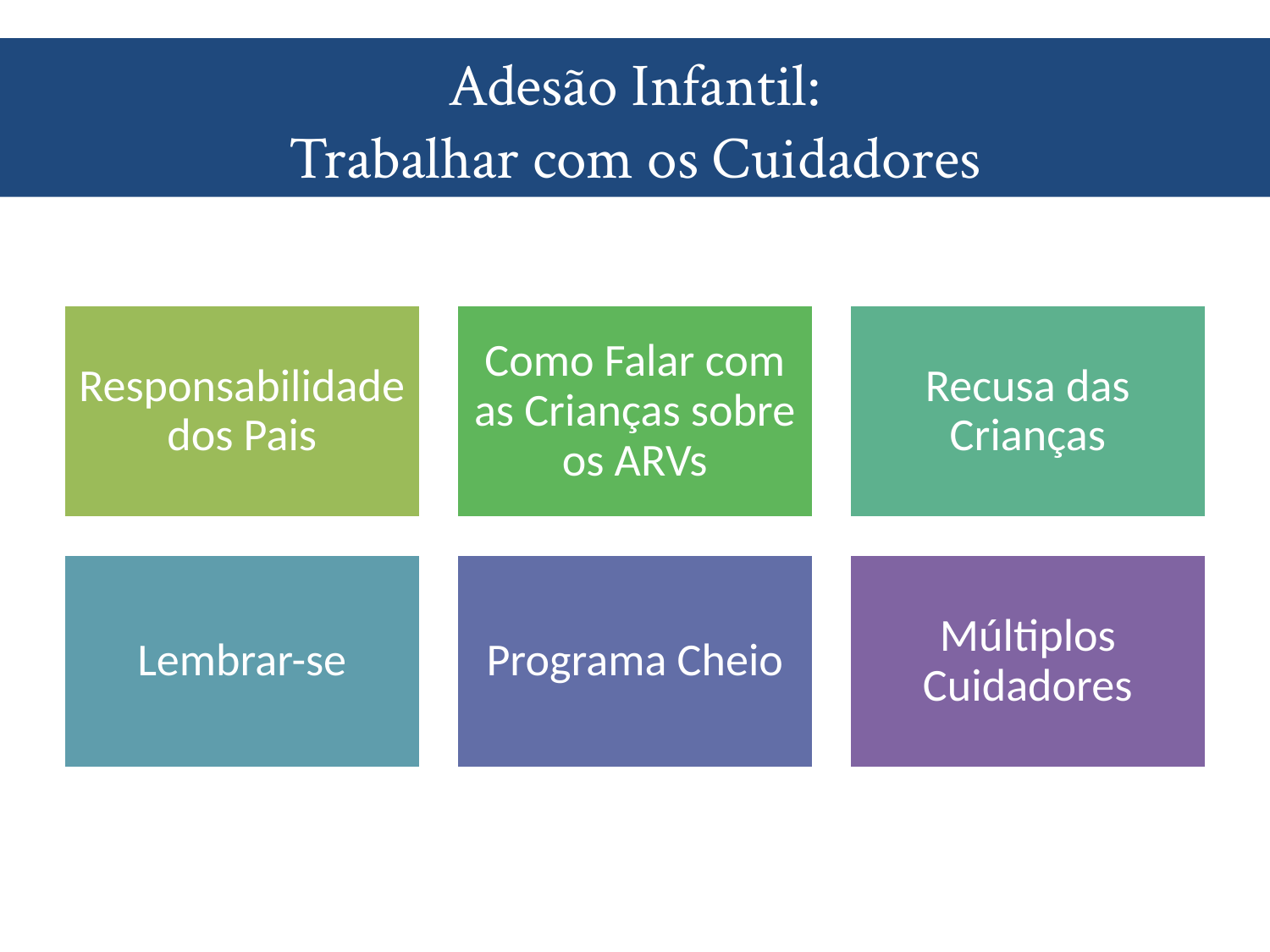

# Adesão Infantil: Trabalhar com os Cuidadores
Responsabilidade dos Pais
Como Falar com as Crianças sobre os ARVs
Recusa das Crianças
Lembrar-se
Programa Cheio
Múltiplos Cuidadores